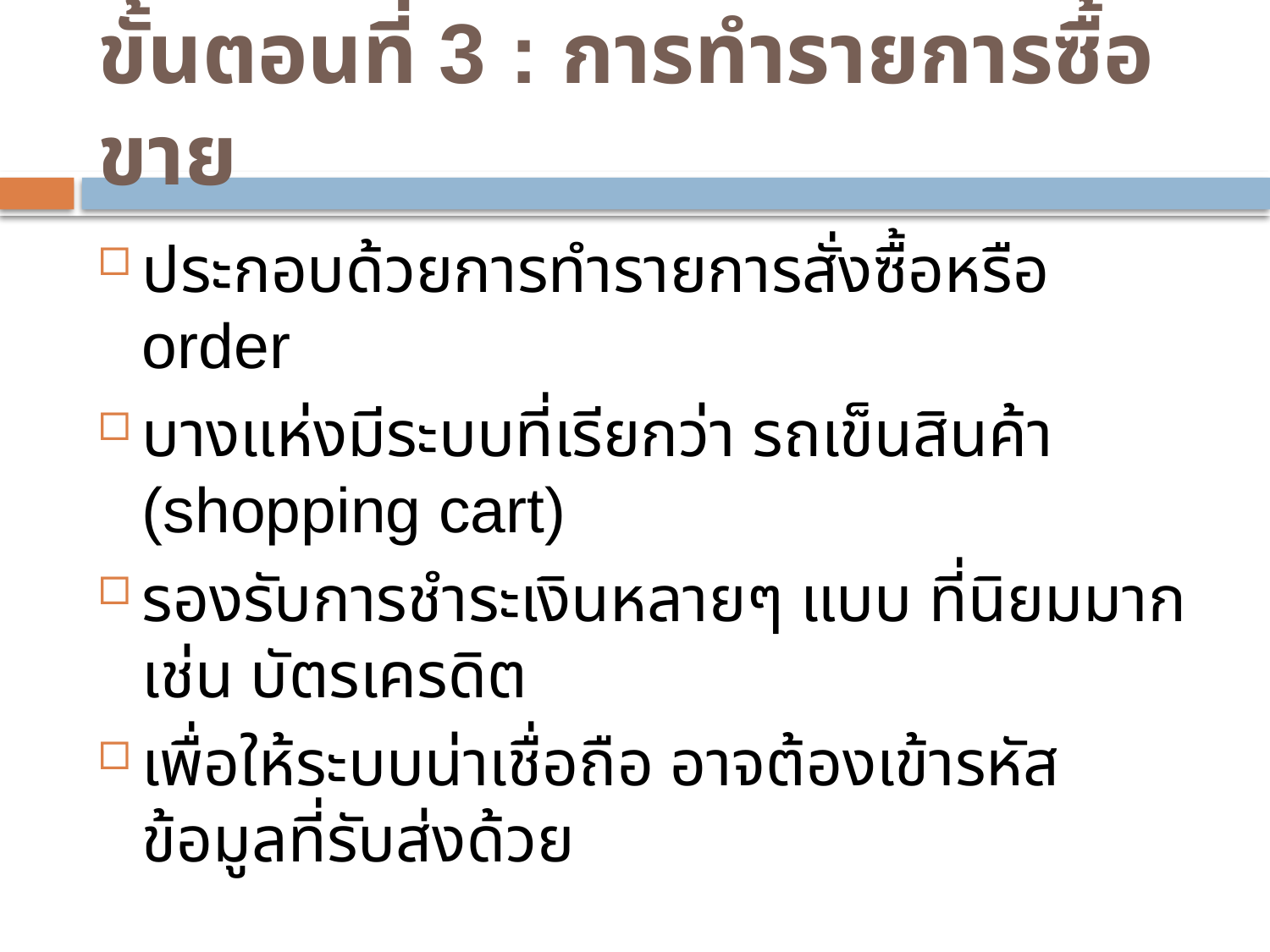

# ขั้นตอนที่ 3 : การทำรายการซื้อขาย
ประกอบด้วยการทำรายการสั่งซื้อหรือ order
บางแห่งมีระบบที่เรียกว่า รถเข็นสินค้า (shopping cart)
รองรับการชำระเงินหลายๆ แบบ ที่นิยมมากเช่น บัตรเครดิต
เพื่อให้ระบบน่าเชื่อถือ อาจต้องเข้ารหัสข้อมูลที่รับส่งด้วย